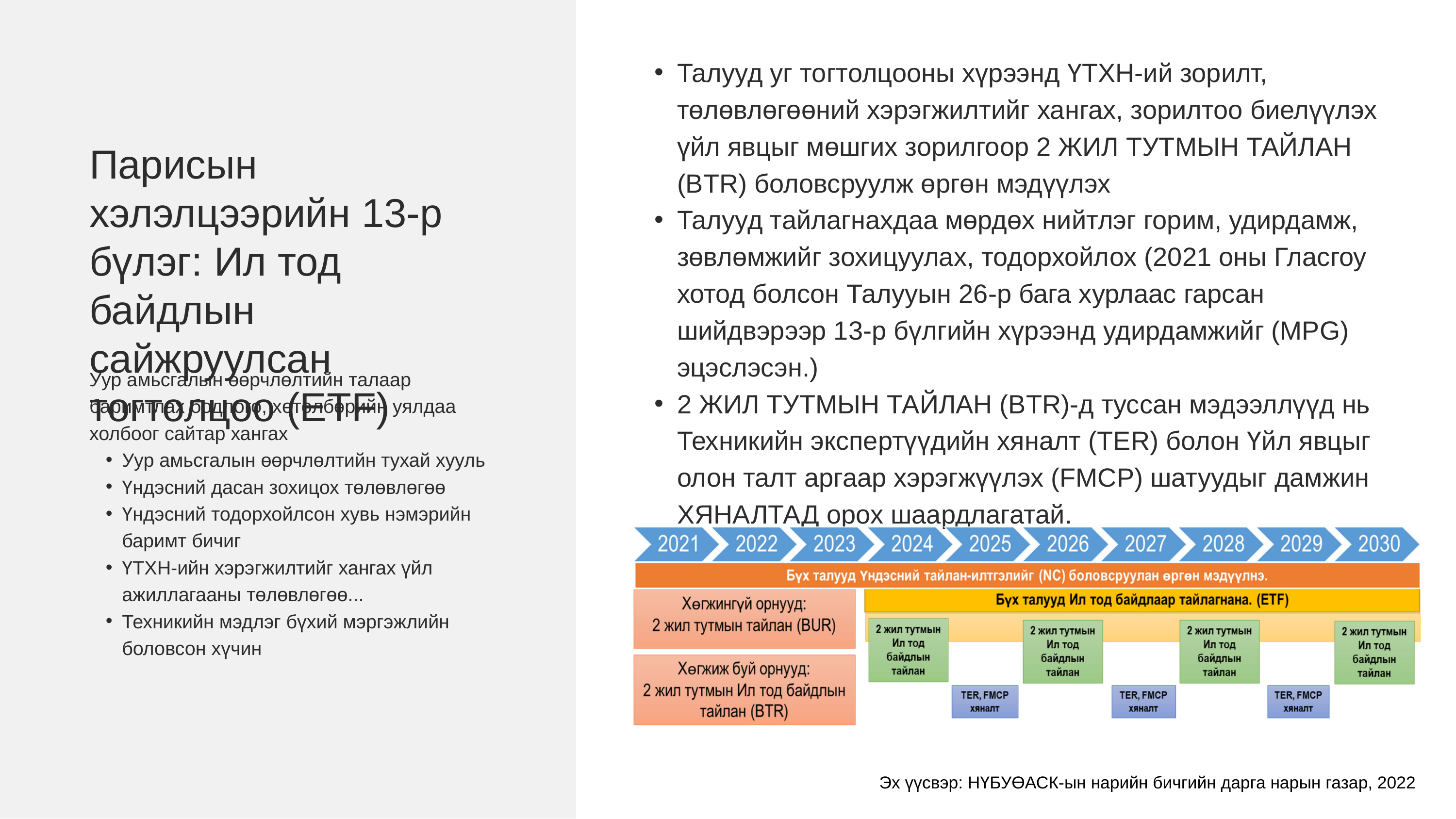

Талууд уг тогтолцооны хүрээнд ҮТХН-ий зорилт, төлөвлөгөөний хэрэгжилтийг хангах, зорилтоо биелүүлэх үйл явцыг мөшгих зорилгоор 2 ЖИЛ ТУТМЫН ТАЙЛАН (BTR) боловсруулж өргөн мэдүүлэх
Талууд тайлагнахдаа мөрдөх нийтлэг горим, удирдамж, зөвлөмжийг зохицуулах, тодорхойлох (2021 оны Гласгоу хотод болсон Талууын 26-р бага хурлаас гарсан шийдвэрээр 13-р бүлгийн хүрээнд удирдамжийг (MPG) эцэслэсэн.)
2 ЖИЛ ТУТМЫН ТАЙЛАН (BTR)-д туссан мэдээллүүд нь Техникийн экспертүүдийн хяналт (TER) болон Үйл явцыг олон талт аргаар хэрэгжүүлэх (FMCP) шатуудыг дамжин ХЯНАЛТАД орох шаардлагатай.

Парисын хэлэлцээрийн 13-р бүлэг: Ил тод байдлын сайжруулсан тогтолцоо (ETF)
Уур амьсгалын өөрчлөлтийн талаар баримтлах бодлого, хөтөлбөрийн уялдаа холбоог сайтар хангах
Уур амьсгалын өөрчлөлтийн тухай хууль
Үндэсний дасан зохицох төлөвлөгөө
Үндэсний тодорхойлсон хувь нэмэрийн баримт бичиг
ҮТХН-ийн хэрэгжилтийг хангах үйл ажиллагааны төлөвлөгөө...
Техникийн мэдлэг бүхий мэргэжлийн боловсон хүчин

Эх үүсвэр: НҮБУӨАСК-ын нарийн бичгийн дарга нарын газар, 2022
NC4BUR2 төсөл